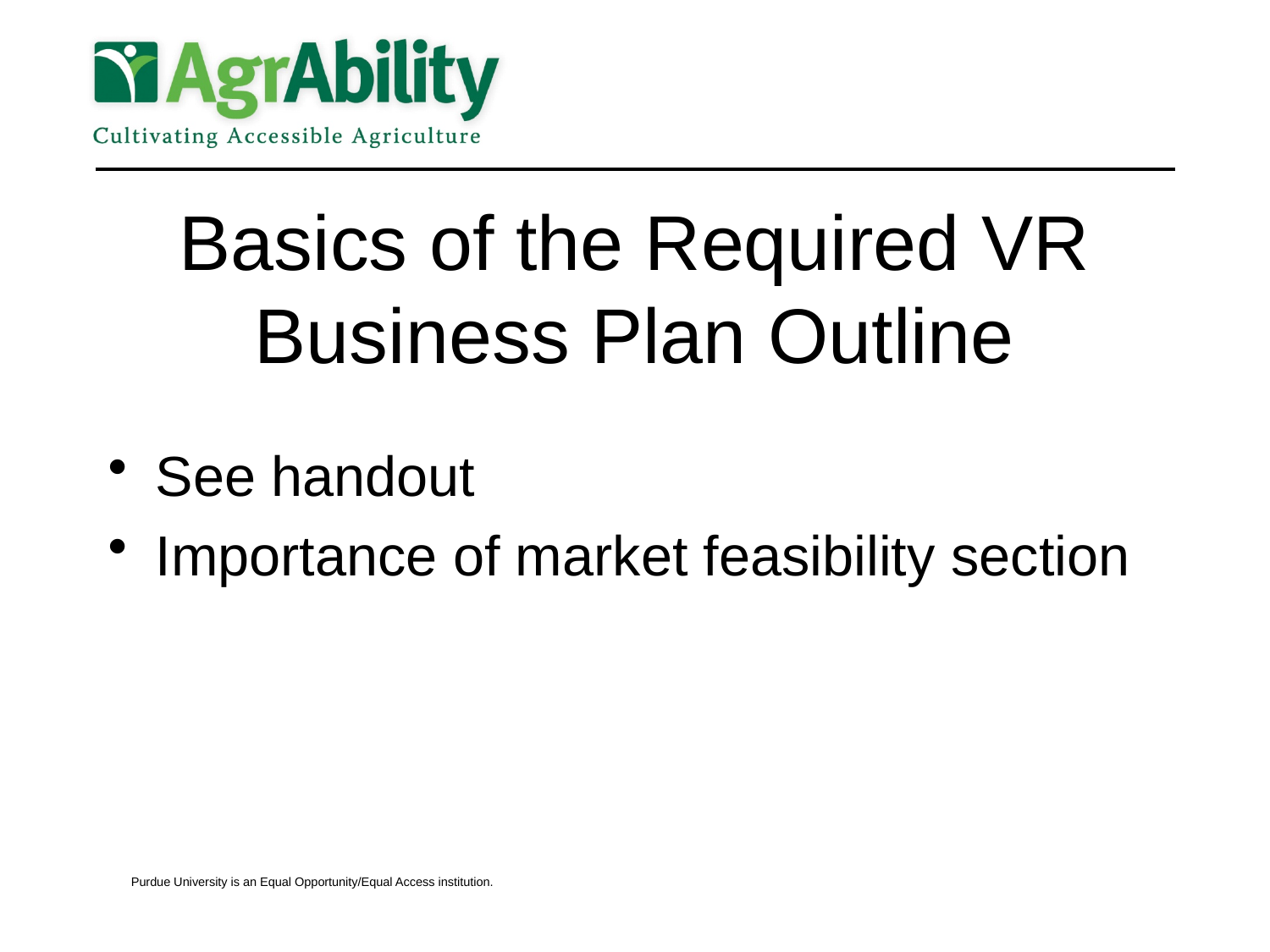

# Basics of the Required VR Business Plan Outline
See handout
Importance of market feasibility section
Purdue University is an Equal Opportunity/Equal Access institution.